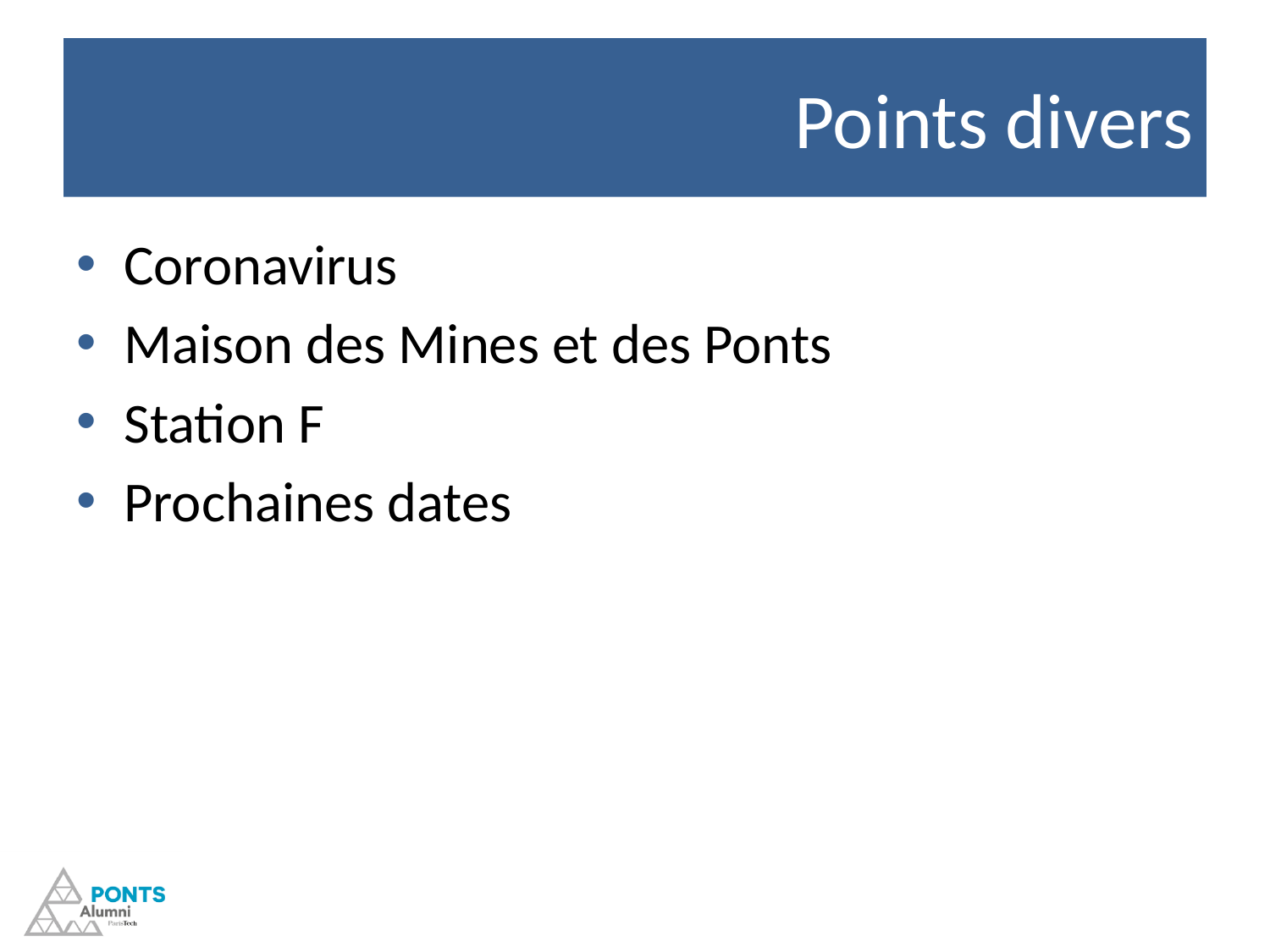

# Points divers
Coronavirus
Maison des Mines et des Ponts
Station F
Prochaines dates